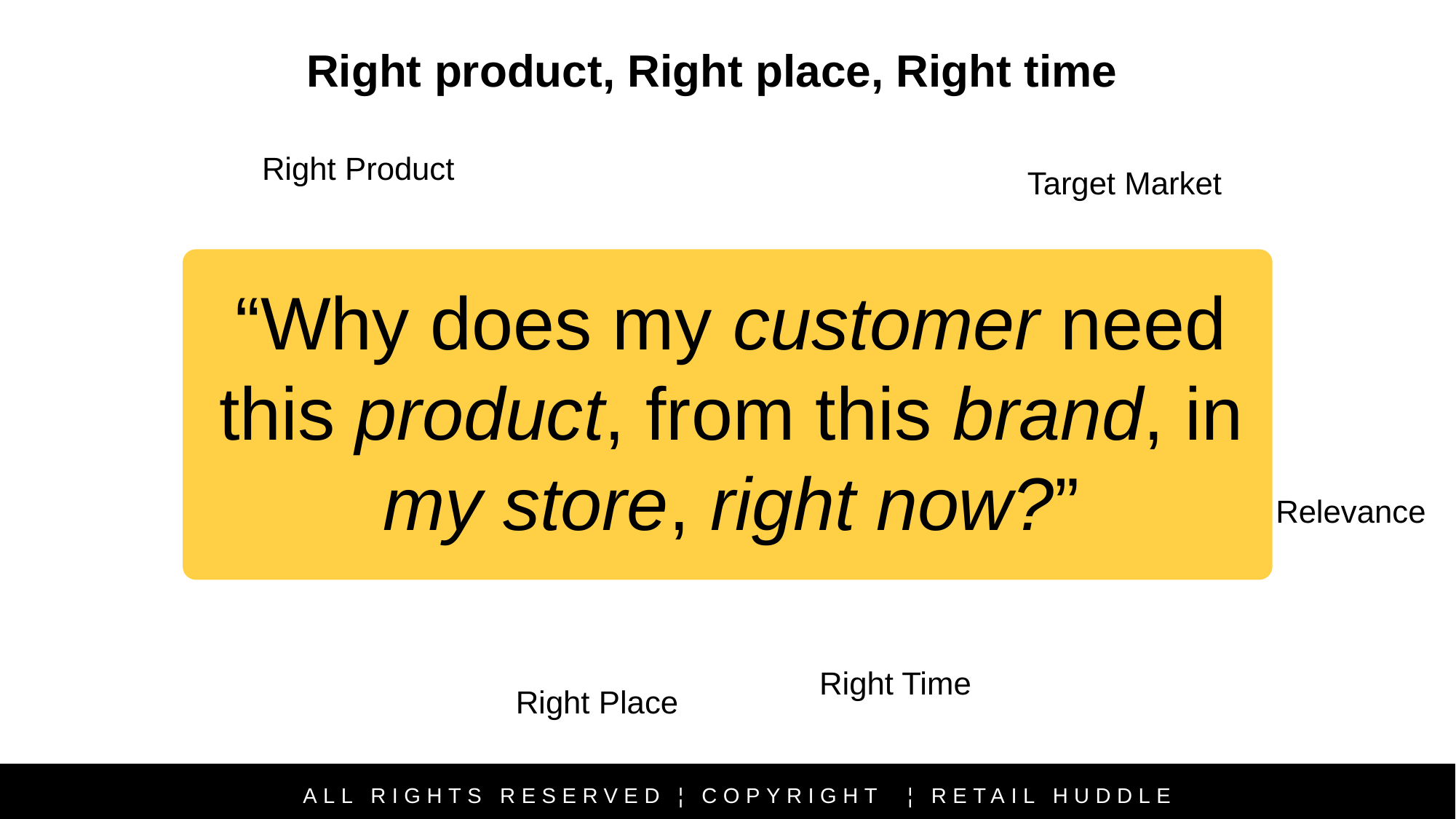

Right product, Right place, Right time

Right Product
Target Market

“Why does my customer need this product, from this brand, in my store, right now?”

Relevance

Right Time
Right Place
ALL RIGHTS RESERVED ¦ COPYRIGHT  ¦ RETAIL HUDDLE
ALL RIGHTS RESERVED ¦ COPYRIGHT  ¦ RETAIL HUDDLE